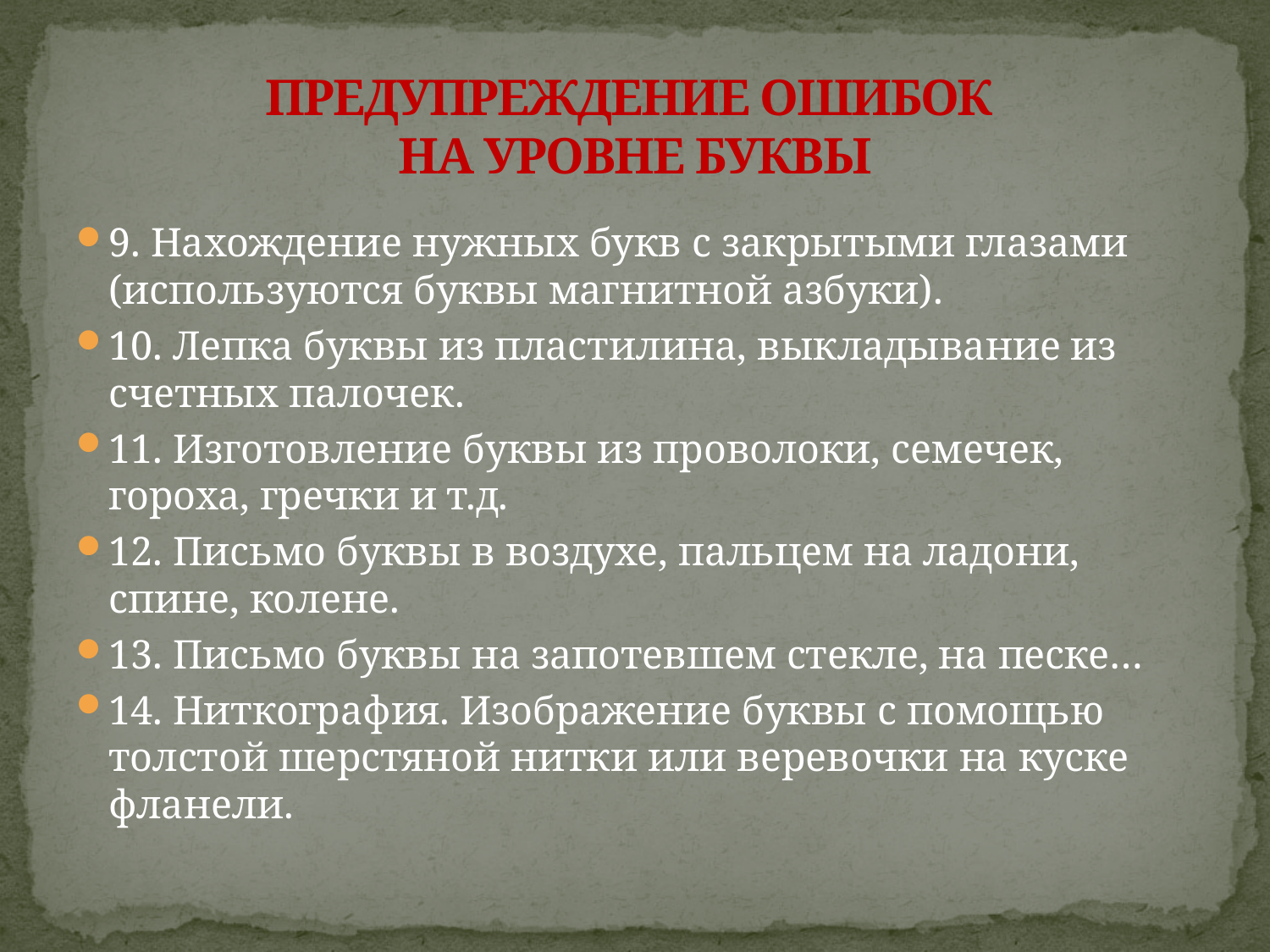

# ПРЕДУПРЕЖДЕНИЕ ОШИБОК НА УРОВНЕ БУКВЫ
9. Нахождение нужных букв с закрытыми глазами (используются буквы магнитной азбуки).
10. Лепка буквы из пластилина, выкладывание из счетных палочек.
11. Изготовление буквы из проволоки, семечек, гороха, гречки и т.д.
12. Письмо буквы в воздухе, пальцем на ладони, спине, колене.
13. Письмо буквы на запотевшем стекле, на песке…
14. Ниткография. Изображение буквы с помощью толстой шерстяной нитки или веревочки на куске фланели.